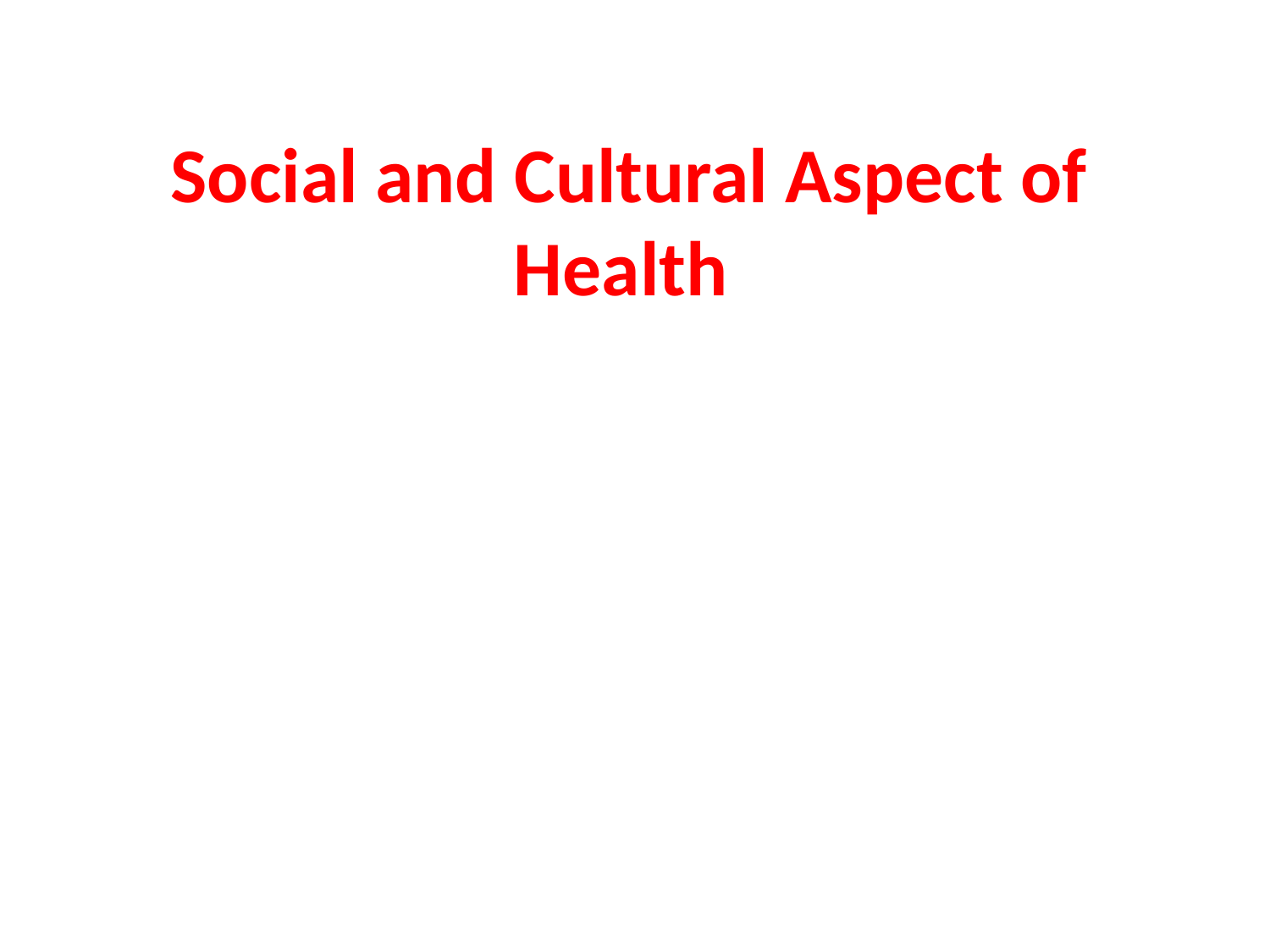

# Social and Cultural Aspect of Health